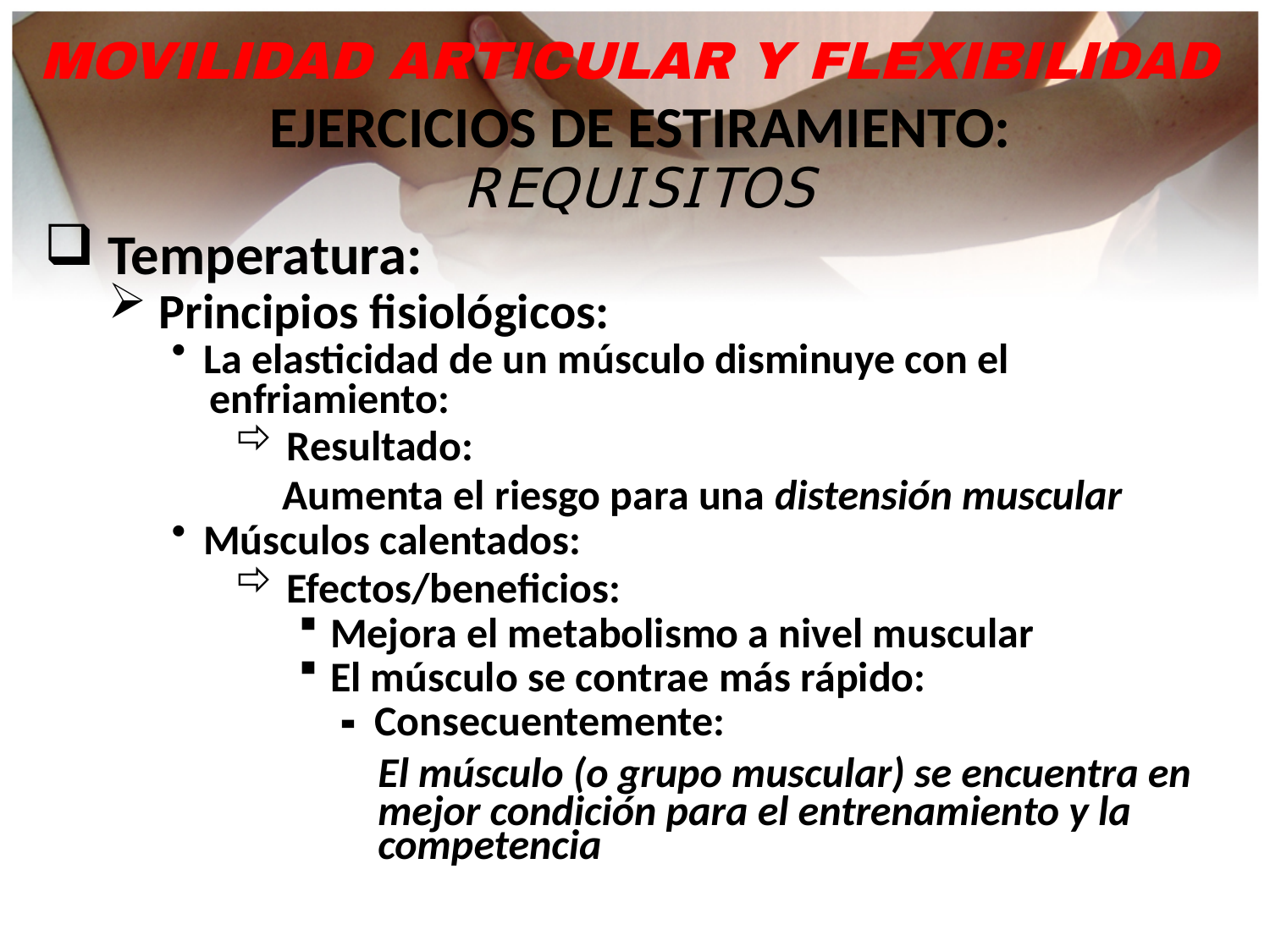

MOVILIDAD ARTICULAR Y FLEXIBILIDAD
EJERCICIOS DE ESTIRAMIENTO:
REQUISITOS
 Temperatura:
 Principios fisiológicos:
La elasticidad de un músculo disminuye con el
    enfriamiento:
 Resultado:
     Aumenta el riesgo para una distensión muscular
Músculos calentados:
 Efectos/beneficios:
Mejora el metabolismo a nivel muscular
El músculo se contrae más rápido:
   -  Consecuentemente:
               El músculo (o grupo muscular) se encuentra en
               mejor condición para el entrenamiento y la
               competencia